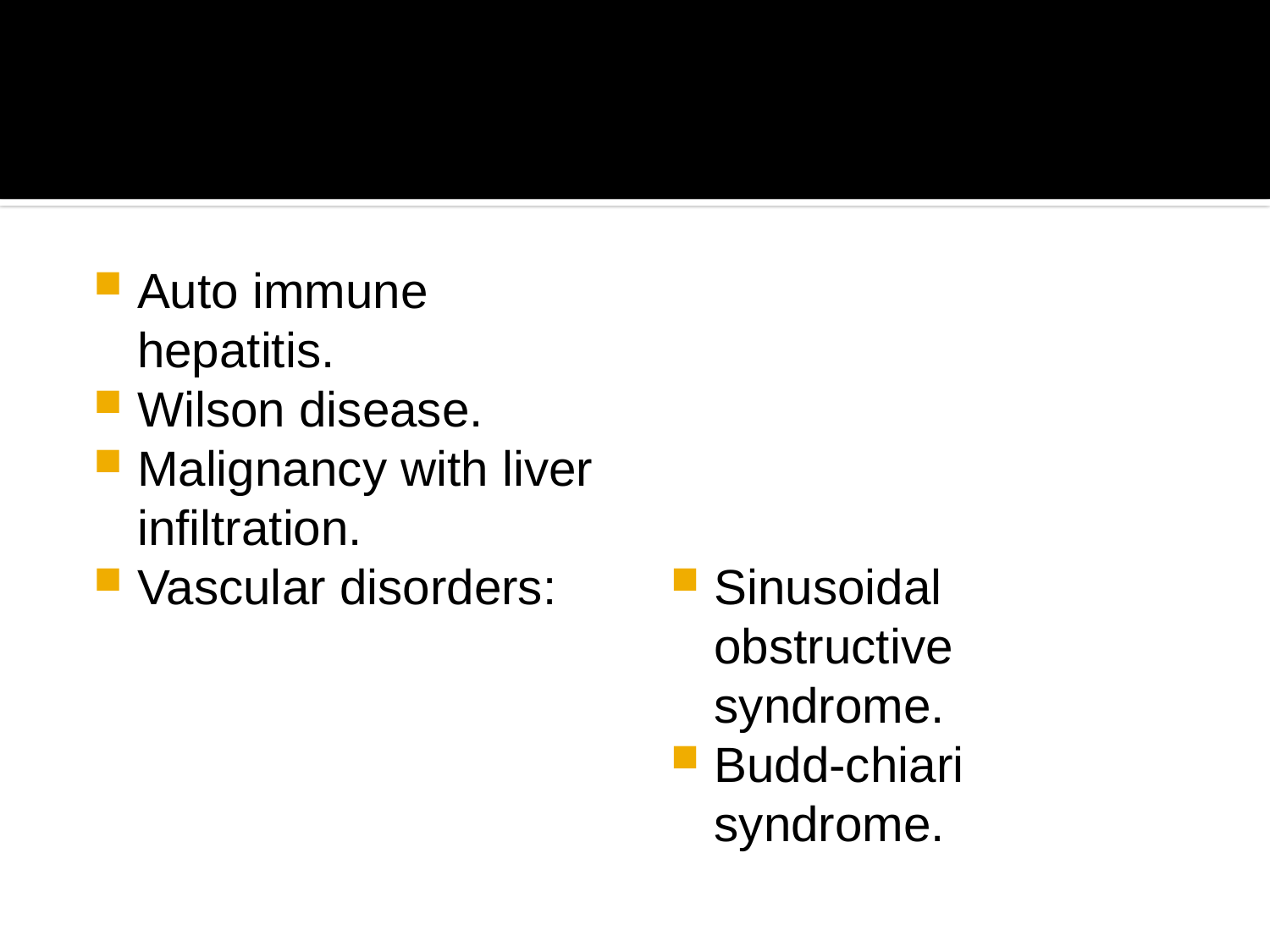

Auto immune hepatitis.
Wilson disease.
Malignancy with liver infiltration.
Vascular disorders:

Sinusoidal obstructive syndrome.
Budd-chiari syndrome.